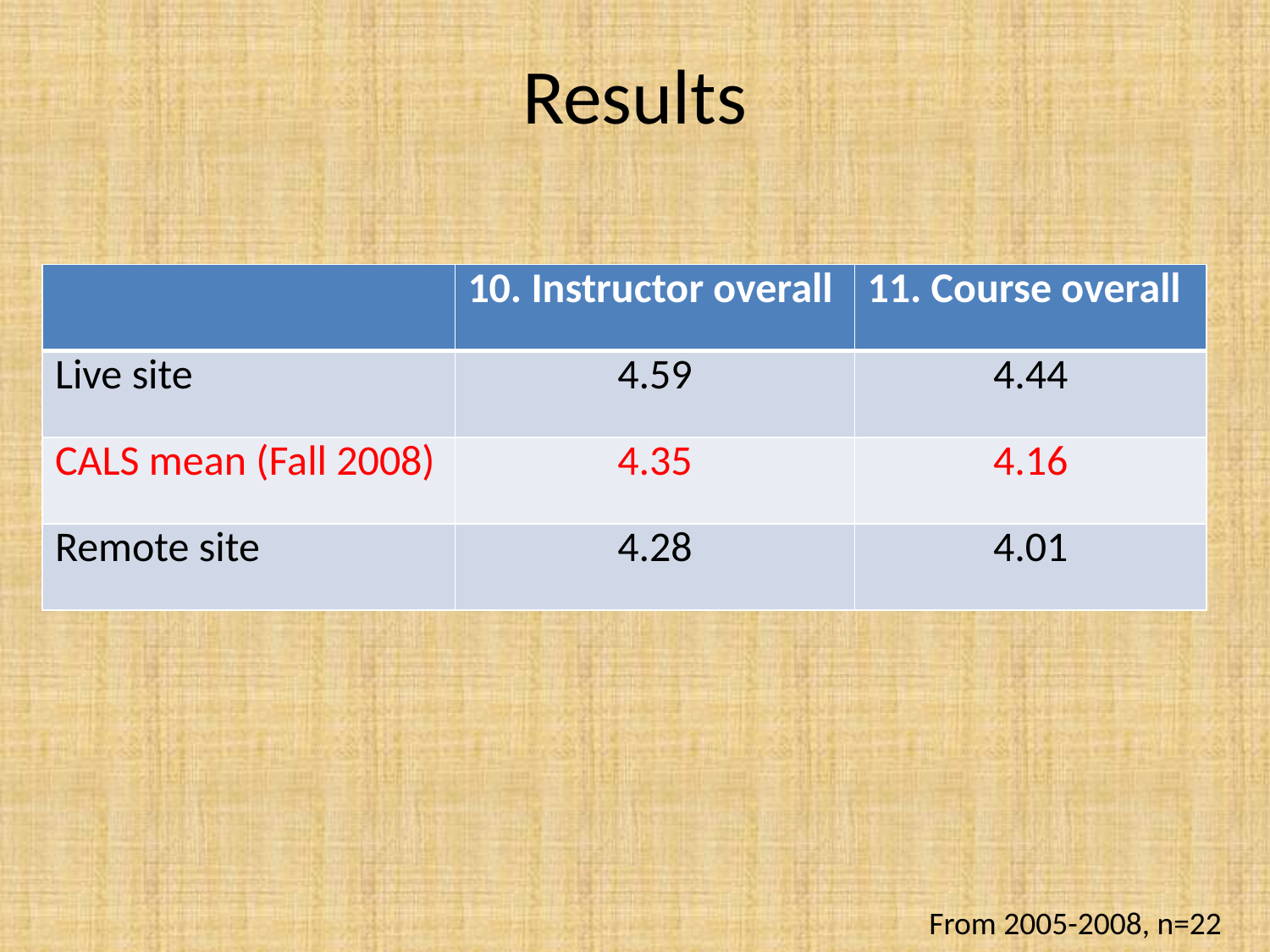

# Results
|  | 10. Instructor overall | 11. Course overall |
| --- | --- | --- |
| Live site | 4.59 | 4.44 |
| CALS mean (Fall 2008) | 4.35 | 4.16 |
| Remote site | 4.28 | 4.01 |
From 2005-2008, n=22